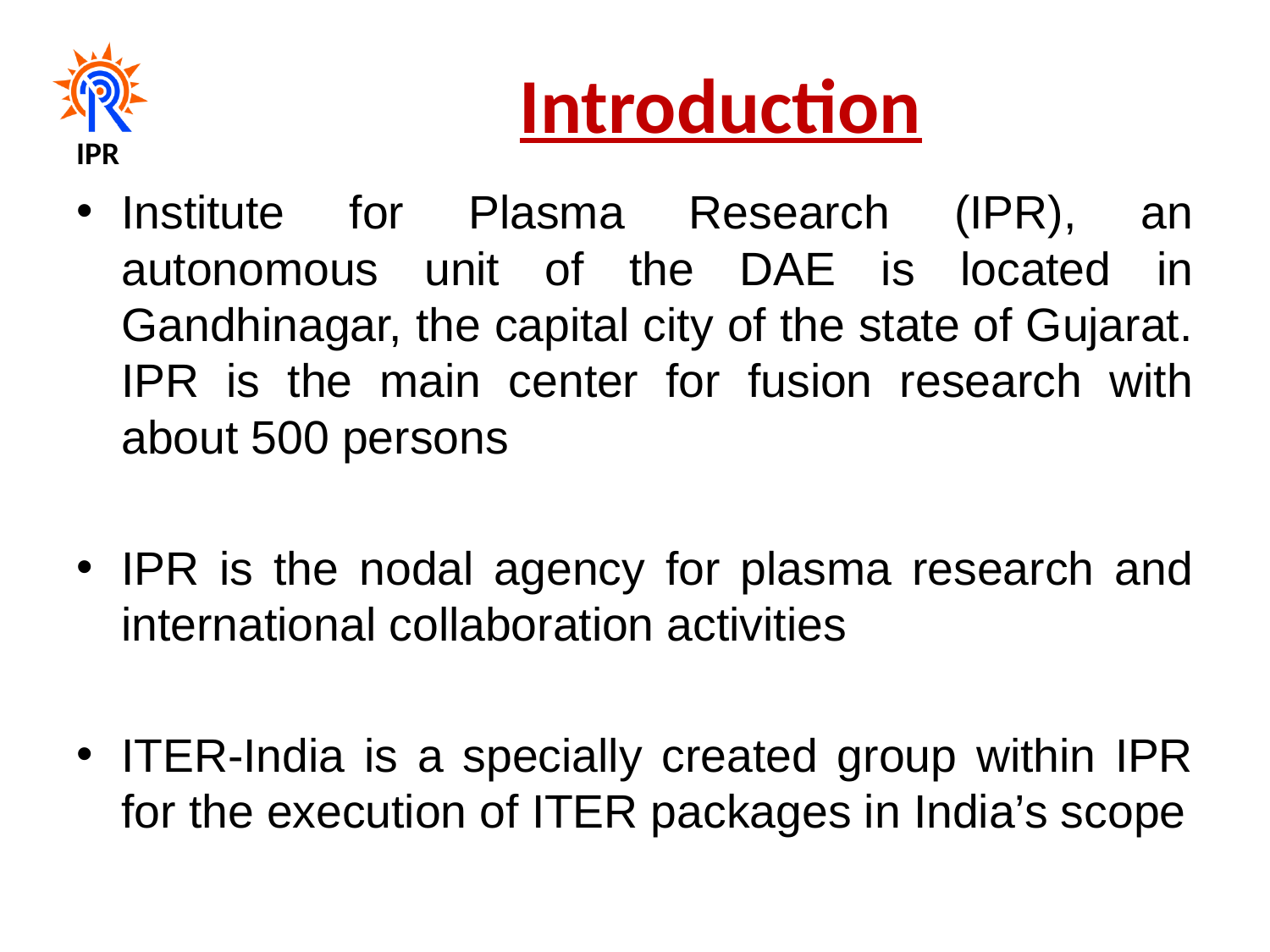

# Introduction
Institute for Plasma Research (IPR), an autonomous unit of the DAE is located in Gandhinagar, the capital city of the state of Gujarat. IPR is the main center for fusion research with about 500 persons

IPR is the nodal agency for plasma research and international collaboration activities

ITER-India is a specially created group within IPR for the execution of ITER packages in India’s scope